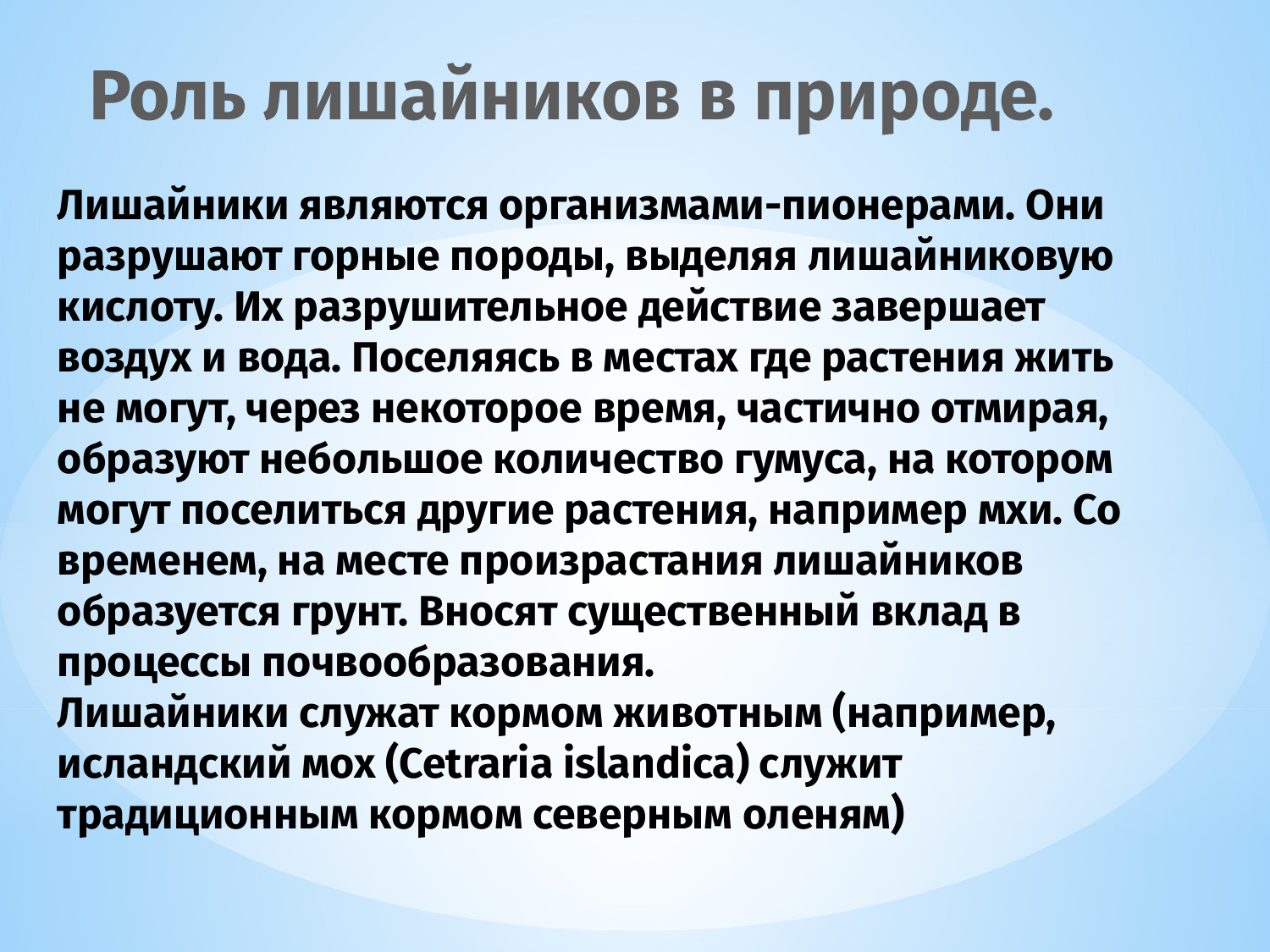

Роль лишайников в природе.

Лишайники являются организмами-пионерами. Они разрушают горные породы, выделяя лишайниковую кислоту. Их разрушительное действие завершает воздух и вода. Поселяясь в местах где растения жить не могут, через некоторое время, частично отмирая, образуют небольшое количество гумуса, на котором могут поселиться другие растения, например мхи. Со временем, на месте произрастания лишайников образуется грунт. Вносят существенный вклад в процессы почвообразования.
Лишайники служат кормом животным (например, исландский мох (Cetraria islandica) служит традиционным кормом северным оленям)